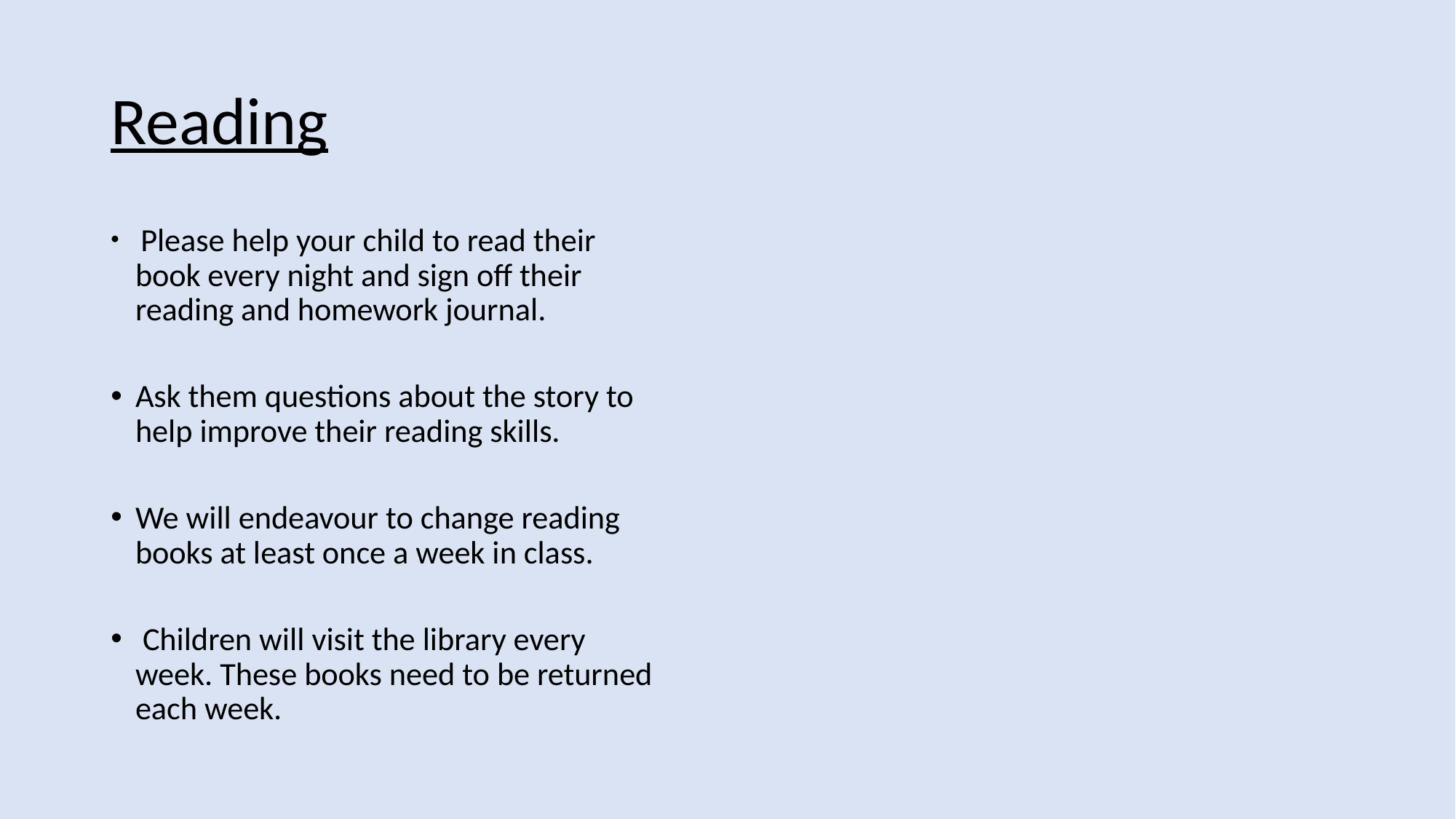

# Reading
 Please help your child to read their
book every night and sign off their
reading and homework journal.

Ask them questions about the story to
help improve their reading skills.

We will endeavour to change reading
books at least once a week in class.

 Children will visit the library every
week. These books need to be returned
each week.